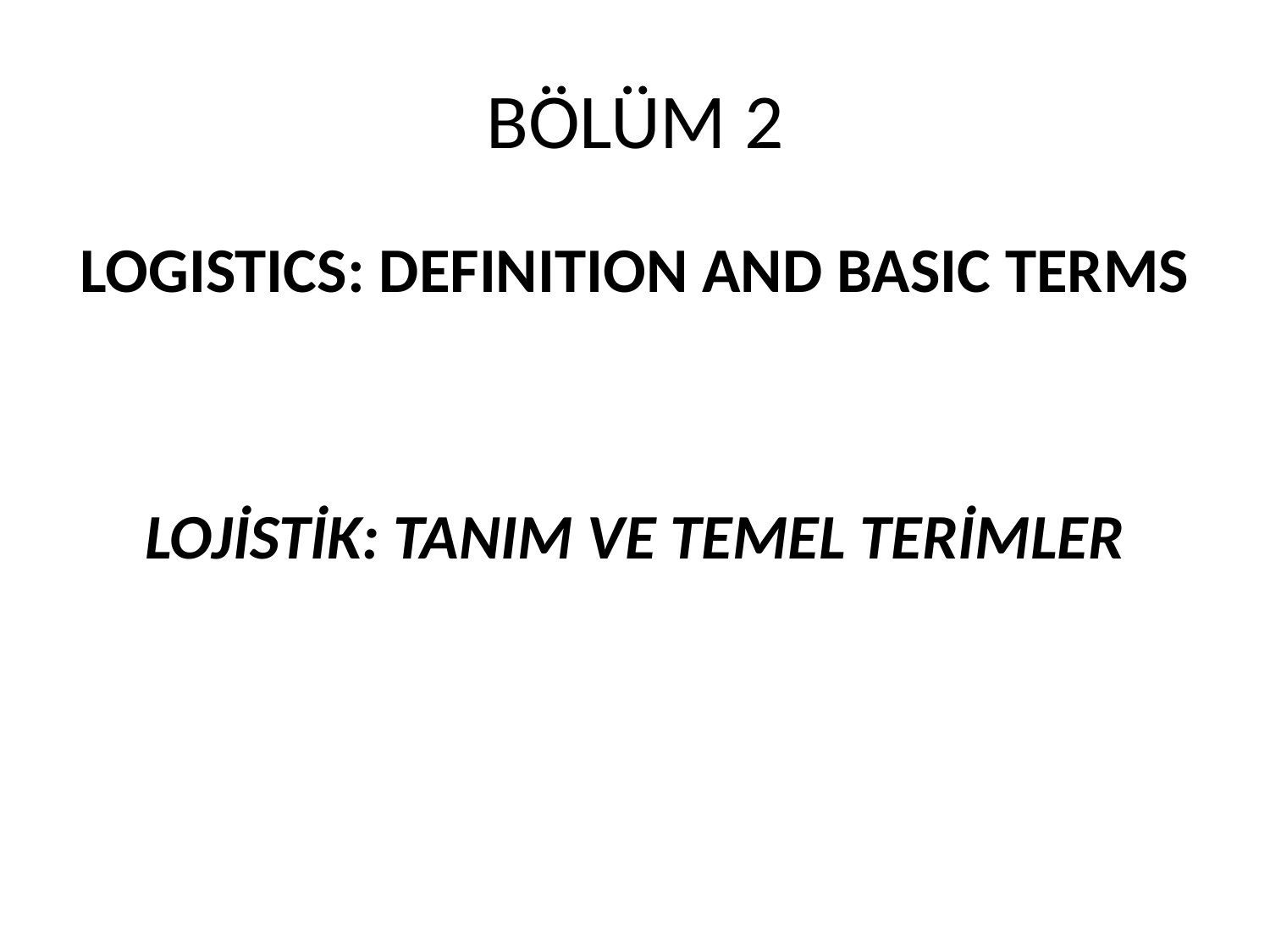

# BÖLÜM 2
LOGISTICS: DEFINITION AND BASIC TERMS

LOJİSTİK: TANIM VE TEMEL TERİMLER